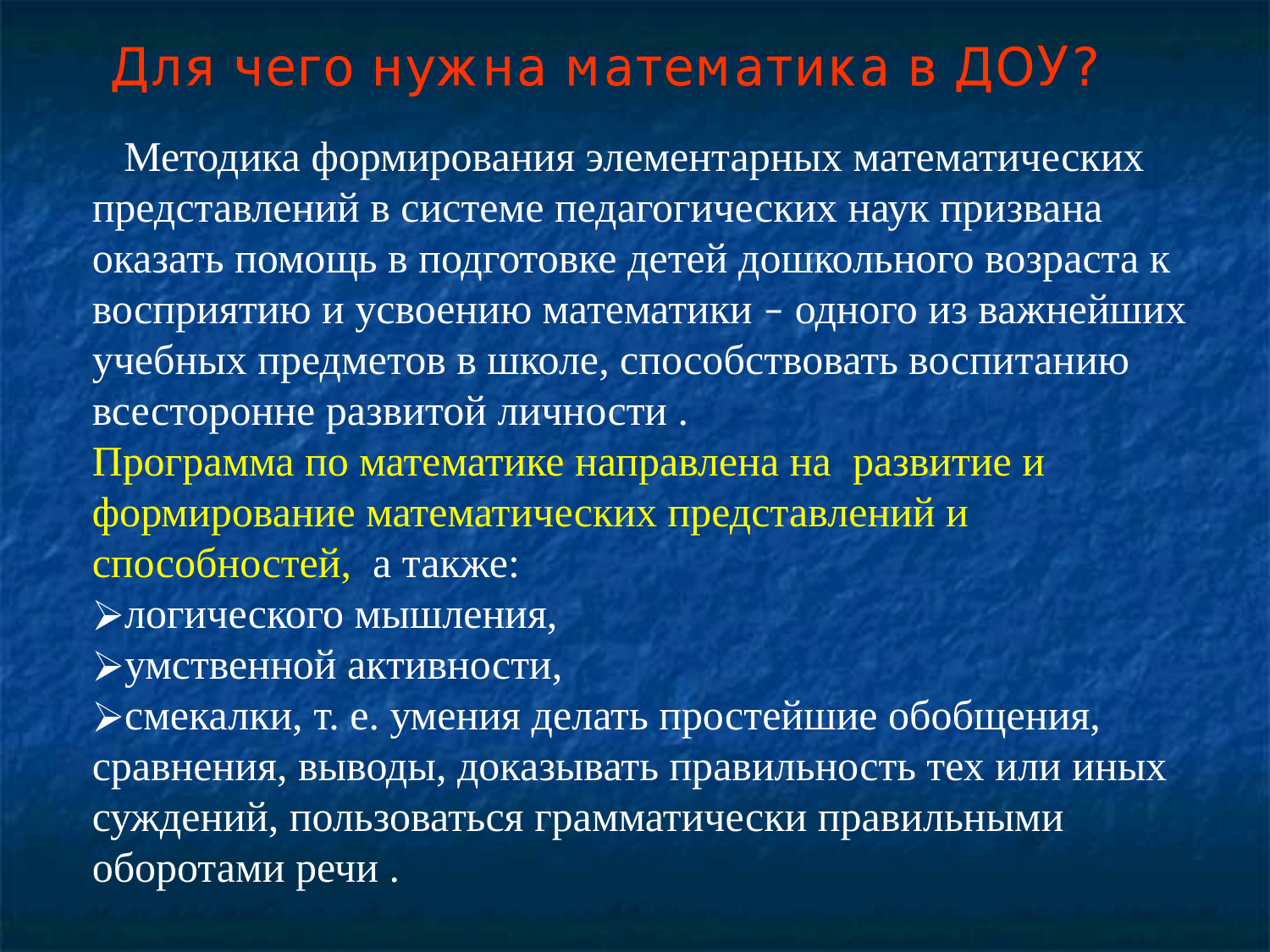

Для чего нужна математика в ДОУ?
   Методика формирования элементарных математических представлений в системе педагогических наук призвана оказать помощь в подготовке детей дошкольного возраста к восприятию и усвоению математики – одного из важнейших учебных предметов в школе, способствовать воспитанию всесторонне развитой личности .
Программа по математике направлена на  развитие и формирование математических представлений и способностей,  а также:
логического мышления,
умственной активности,
смекалки, т. е. умения делать простейшие обобщения, сравнения, выводы, доказывать правильность тех или иных суждений, пользоваться грамматически правильными оборотами речи .